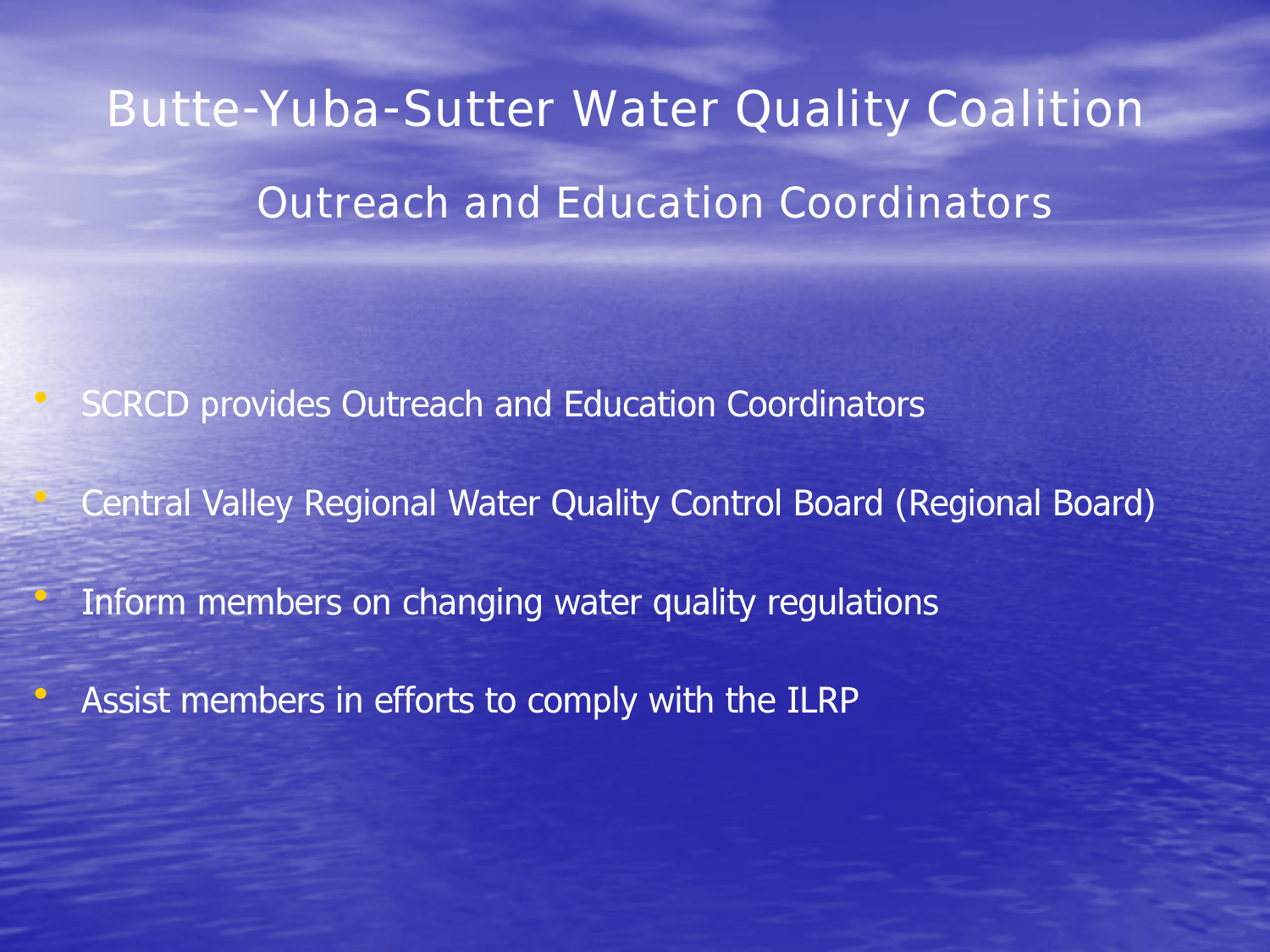

# Butte-Yuba-Sutter Water Quality Coalition
Outreach and Education Coordinators

SCRCD provides Outreach and Education Coordinators

Central Valley Regional Water Quality Control Board (Regional Board)

Inform members on changing water quality regulations

Assist members in efforts to comply with the ILRP